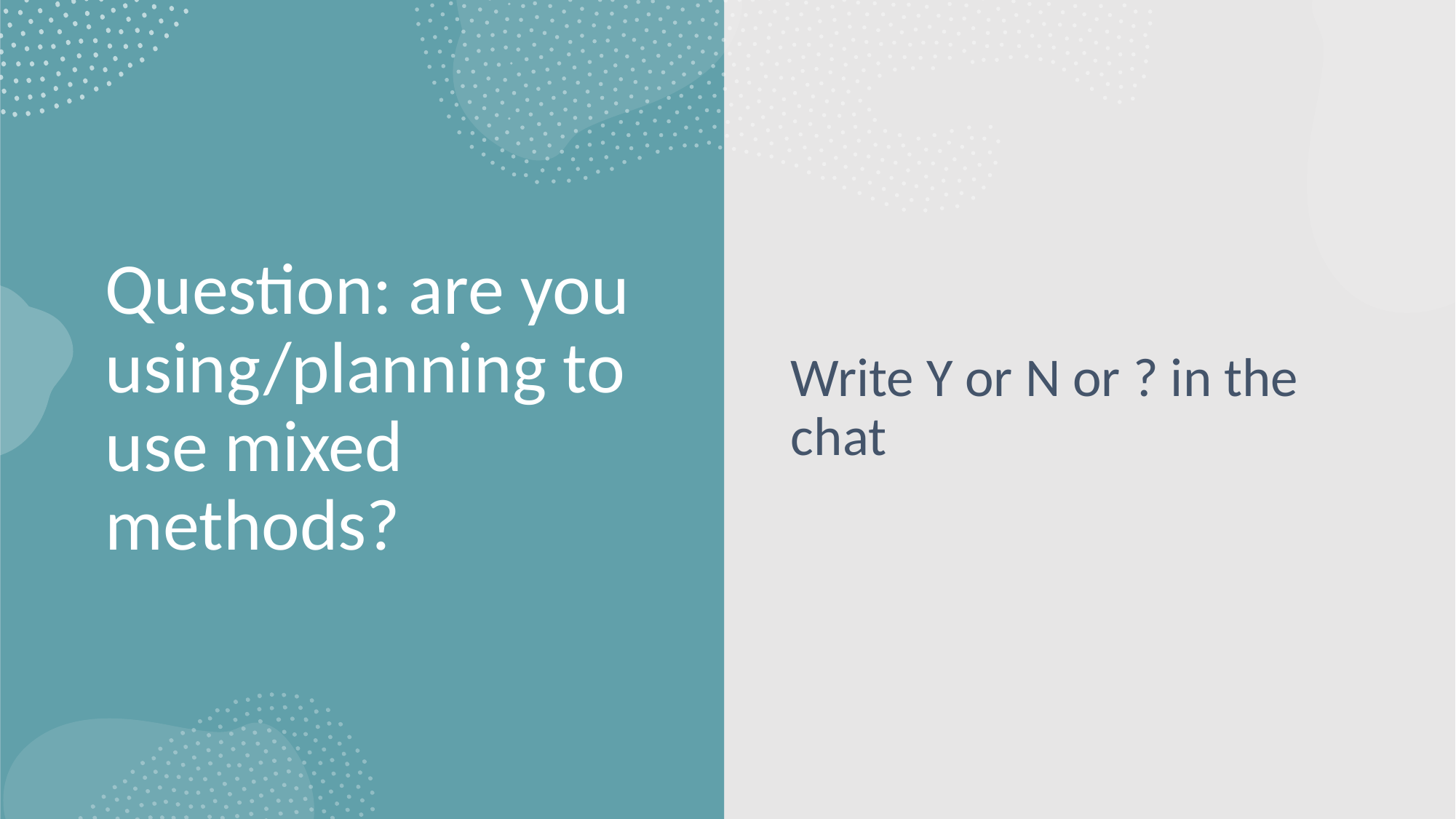

# Question: are you using/planning to use mixed methods?
Write Y or N or ? in the chat